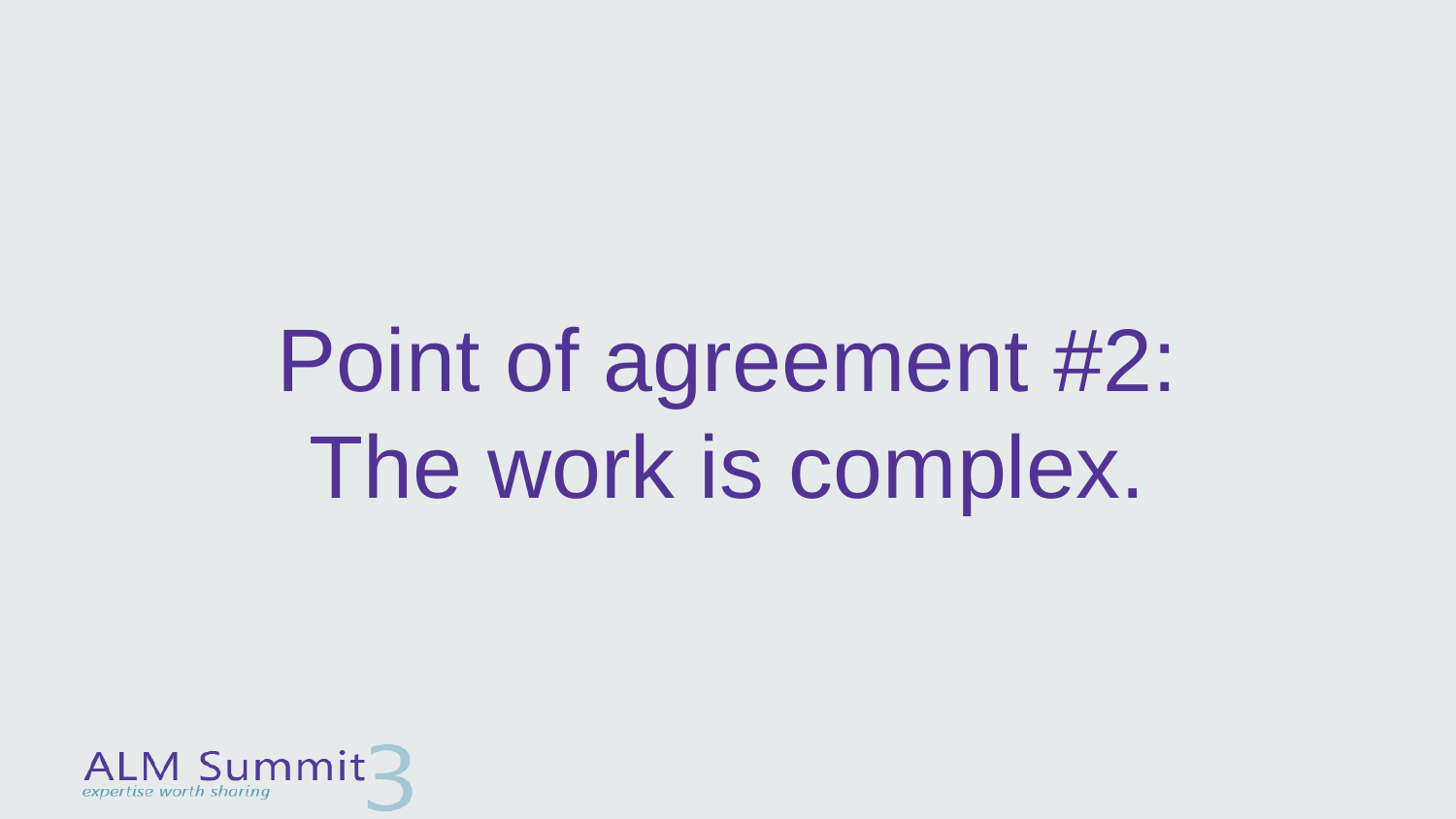

# Point of agreement #2: The work is complex.